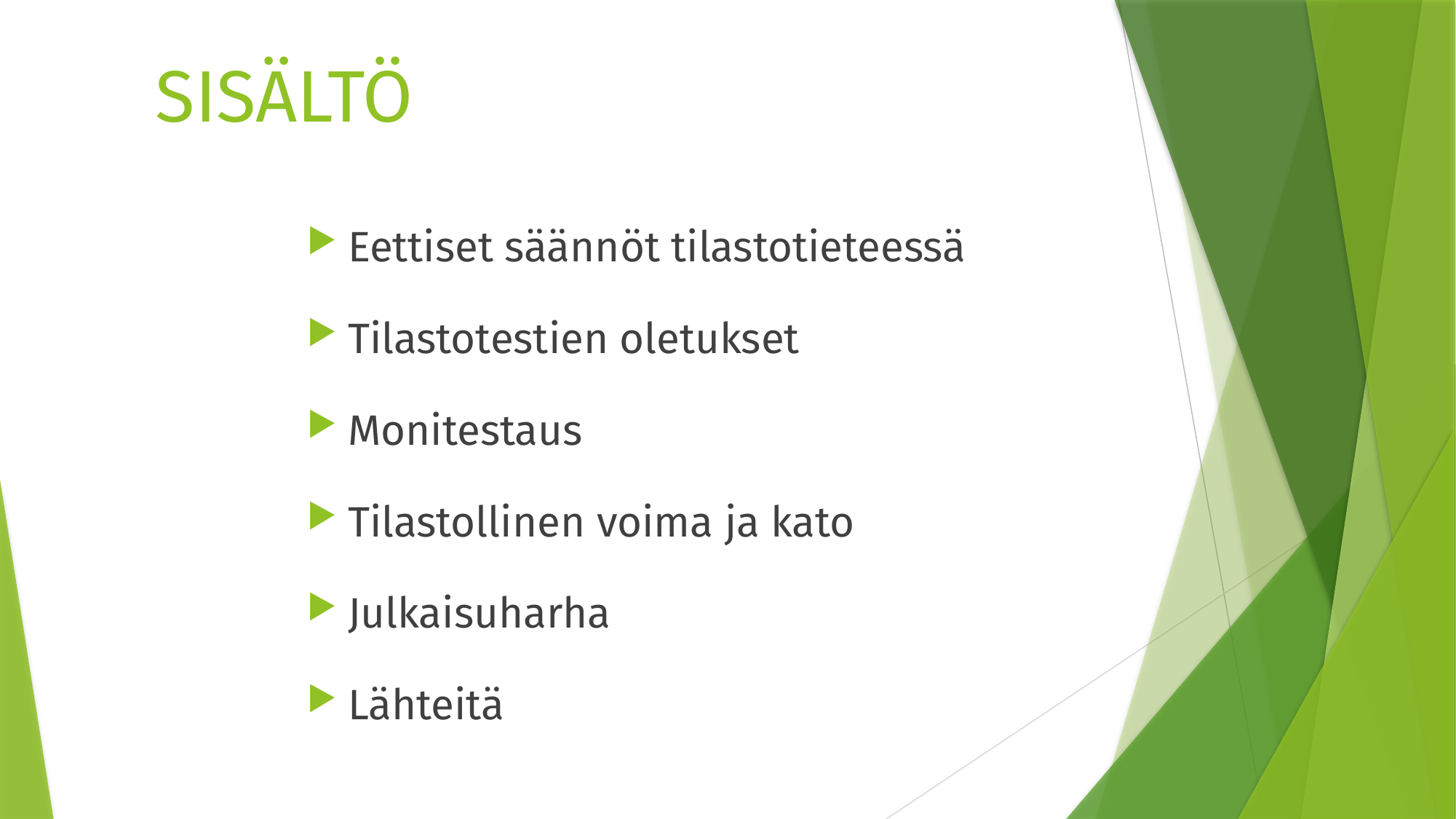

# SISÄLTÖ
Eettiset säännöt tilastotieteessä
Tilastotestien oletukset
Monitestaus
Tilastollinen voima ja kato
Julkaisuharha
Lähteitä